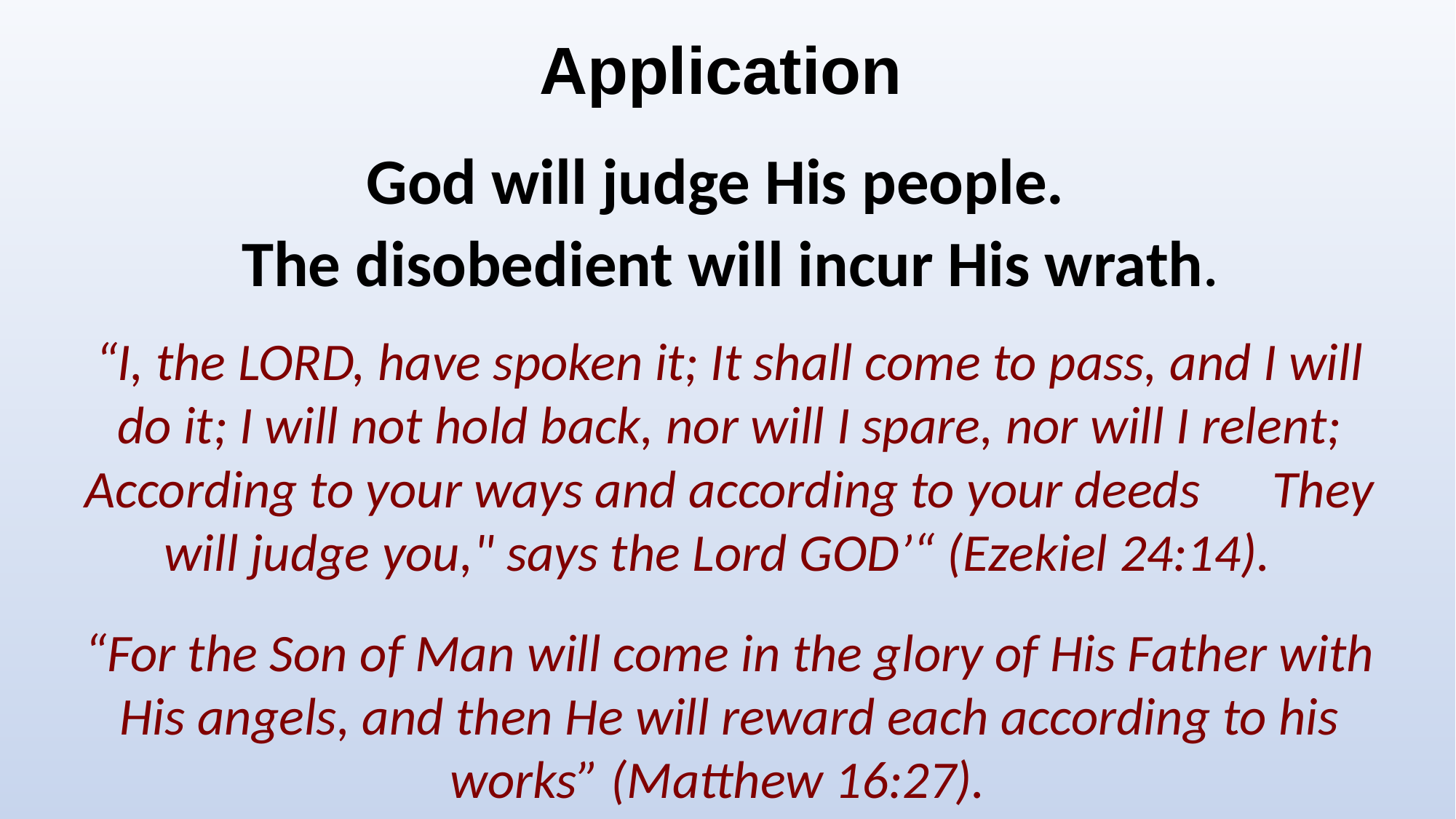

# Application
God will judge His people.
The disobedient will incur His wrath.

“I, the LORD, have spoken it; It shall come to pass, and I will do it; I will not hold back, nor will I spare, nor will I relent; According to your ways and according to your deeds      They will judge you," says the Lord GOD’“ (Ezekiel 24:14).

“For the Son of Man will come in the glory of His Father with His angels, and then He will reward each according to his works” (Matthew 16:27).